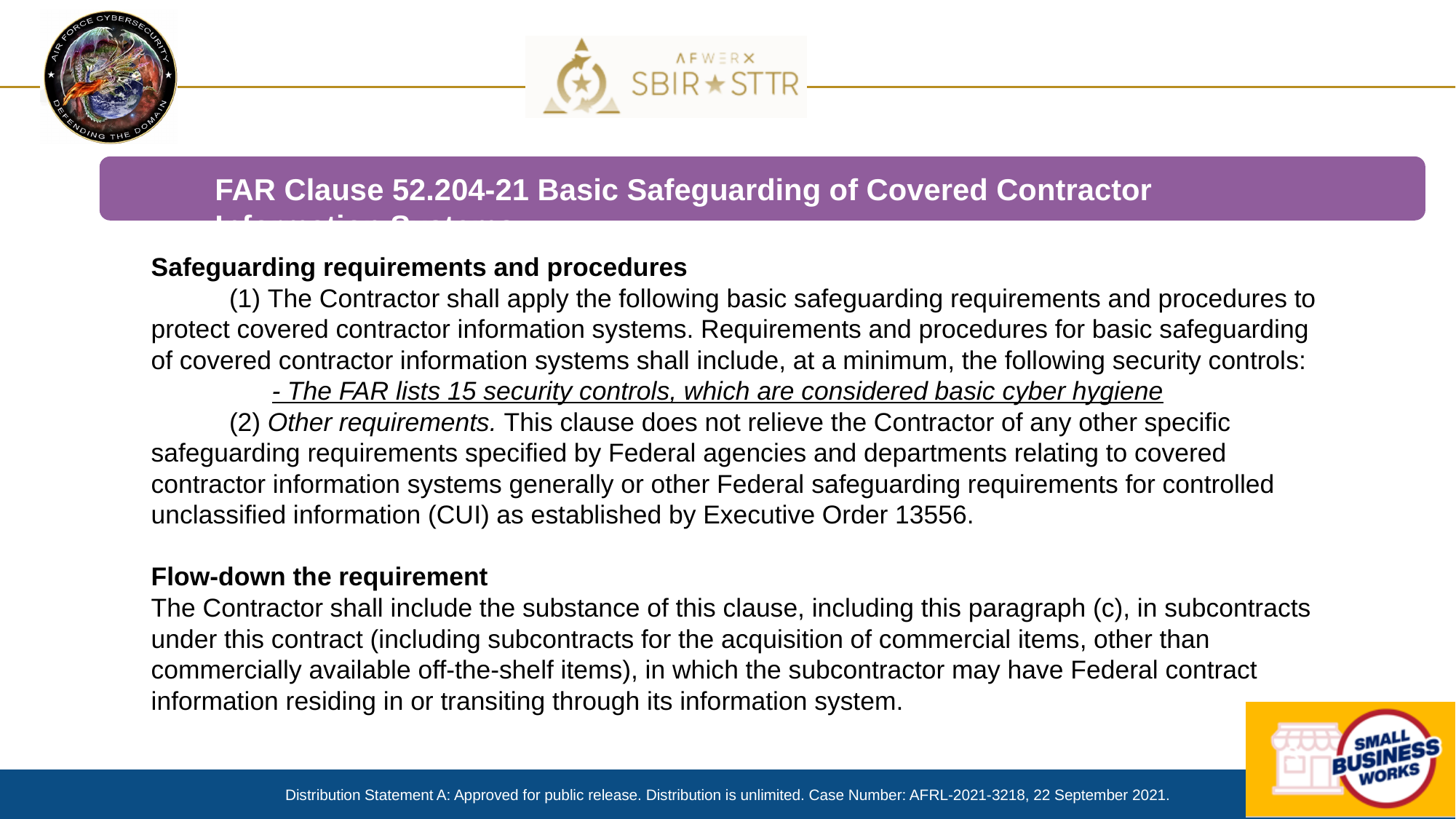

FAR Clause 52.204-21 Basic Safeguarding of Covered Contractor Information Systems
Safeguarding requirements and procedures
           (1) The Contractor shall apply the following basic safeguarding requirements and procedures to protect covered contractor information systems. Requirements and procedures for basic safeguarding of covered contractor information systems shall include, at a minimum, the following security controls:
                 - The FAR lists 15 security controls, which are considered basic cyber hygiene
           (2) Other requirements. This clause does not relieve the Contractor of any other specific safeguarding requirements specified by Federal agencies and departments relating to covered contractor information systems generally or other Federal safeguarding requirements for controlled unclassified information (CUI) as established by Executive Order 13556.

Flow-down the requirement
The Contractor shall include the substance of this clause, including this paragraph (c), in subcontracts under this contract (including subcontracts for the acquisition of commercial items, other than commercially available off-the-shelf items), in which the subcontractor may have Federal contract information residing in or transiting through its information system.
Distribution Statement A: Approved for public release. Distribution is unlimited. Case Number: AFRL-2021-3218, 22 September 2021.